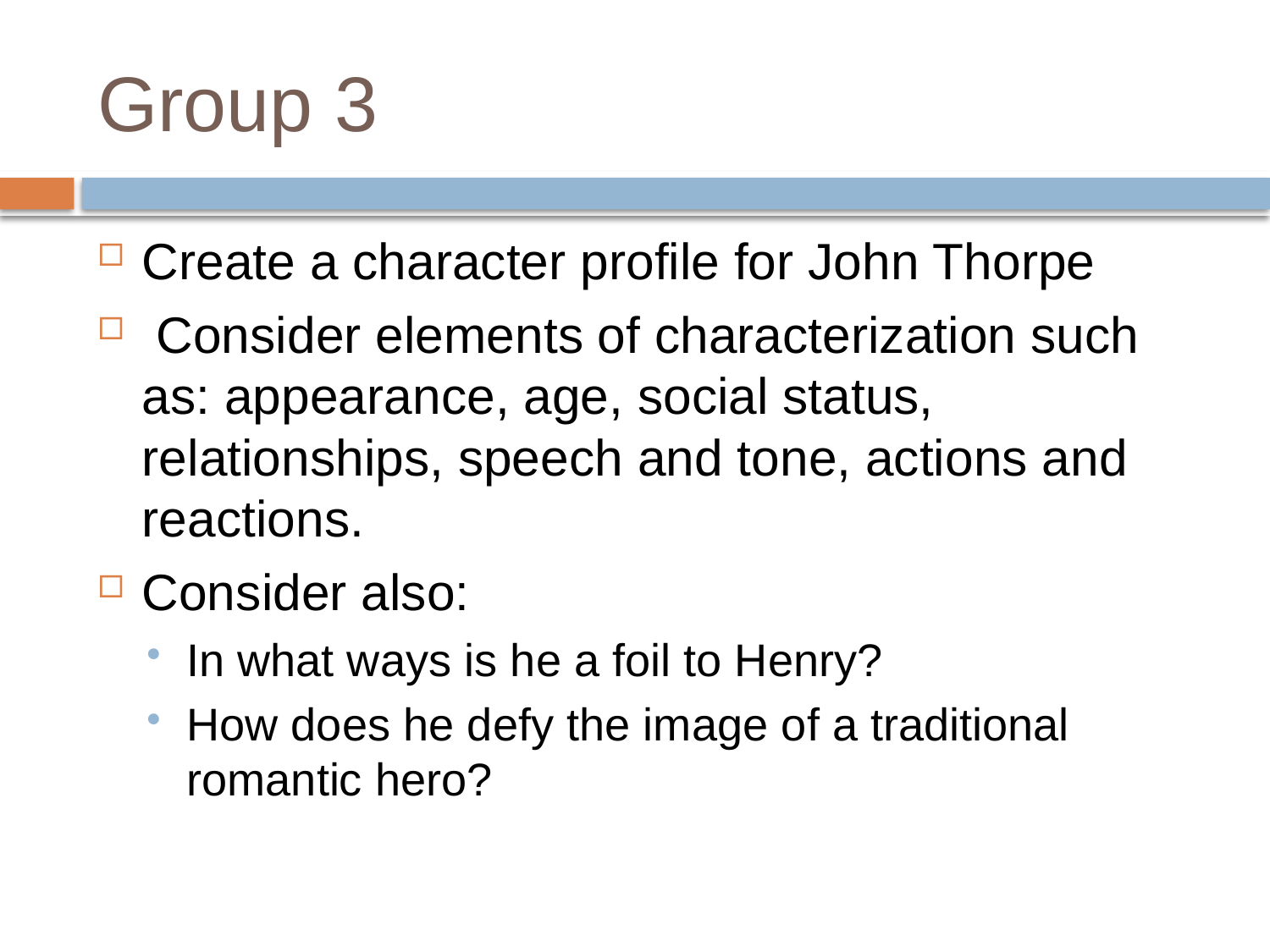

# Group 3
Create a character profile for John Thorpe
 Consider elements of characterization such as: appearance, age, social status, relationships, speech and tone, actions and reactions.
Consider also:
In what ways is he a foil to Henry?
How does he defy the image of a traditional romantic hero?